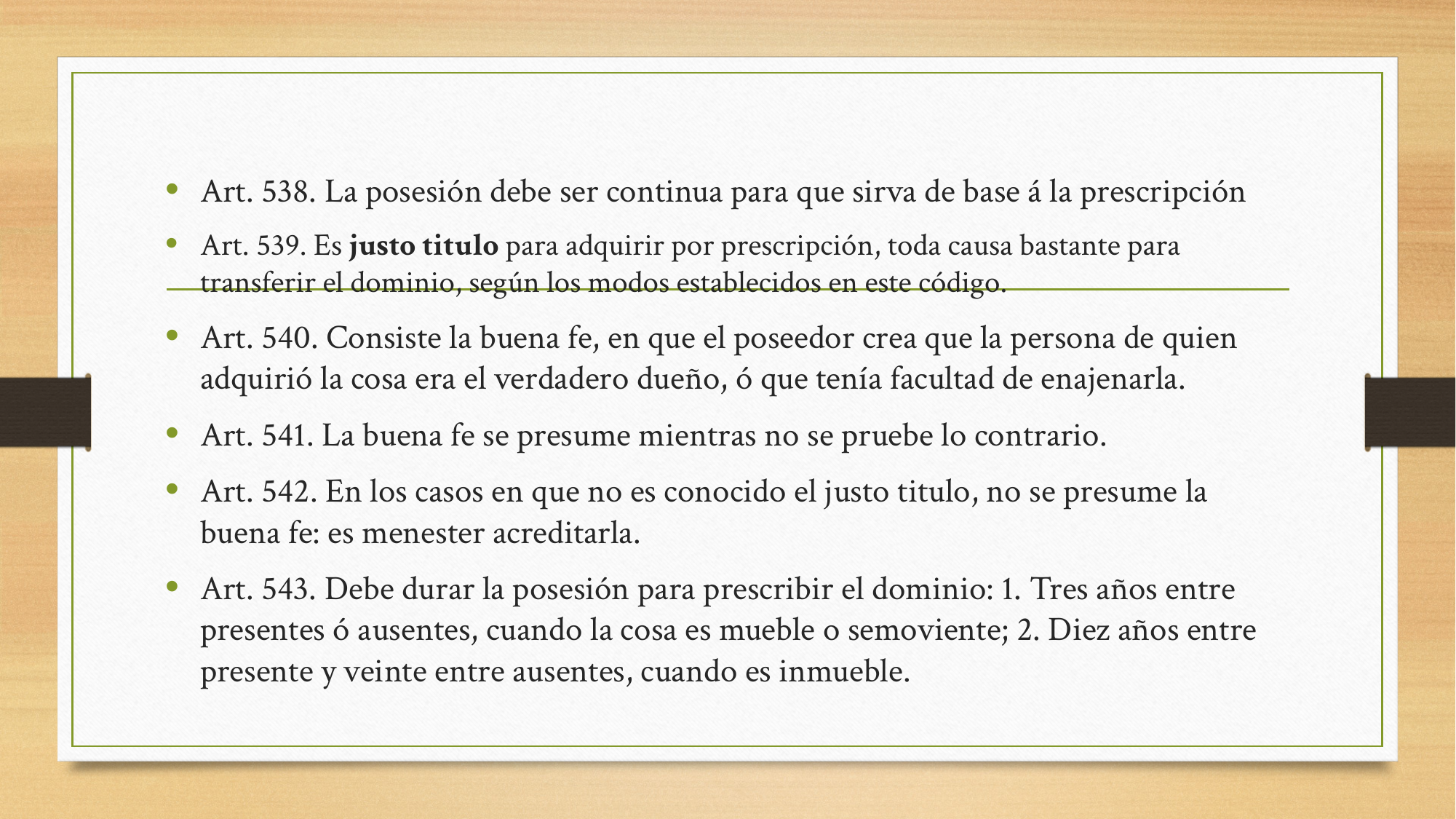

Art. 538. La posesión debe ser continua para que sirva de base á la prescripción
Art. 539. Es justo titulo para adquirir por prescripción, toda causa bastante para transferir el dominio, según los modos establecidos en este código.
Art. 540. Consiste la buena fe, en que el poseedor crea que la persona de quien adquirió la cosa era el verdadero dueño, ó que tenía facultad de enajenarla.
Art. 541. La buena fe se presume mientras no se pruebe lo contrario.
Art. 542. En los casos en que no es conocido el justo titulo, no se presume la buena fe: es menester acreditarla.
Art. 543. Debe durar la posesión para prescribir el dominio: 1. Tres años entre presentes ó ausentes, cuando la cosa es mueble o semoviente; 2. Diez años entre presente y veinte entre ausentes, cuando es inmueble.